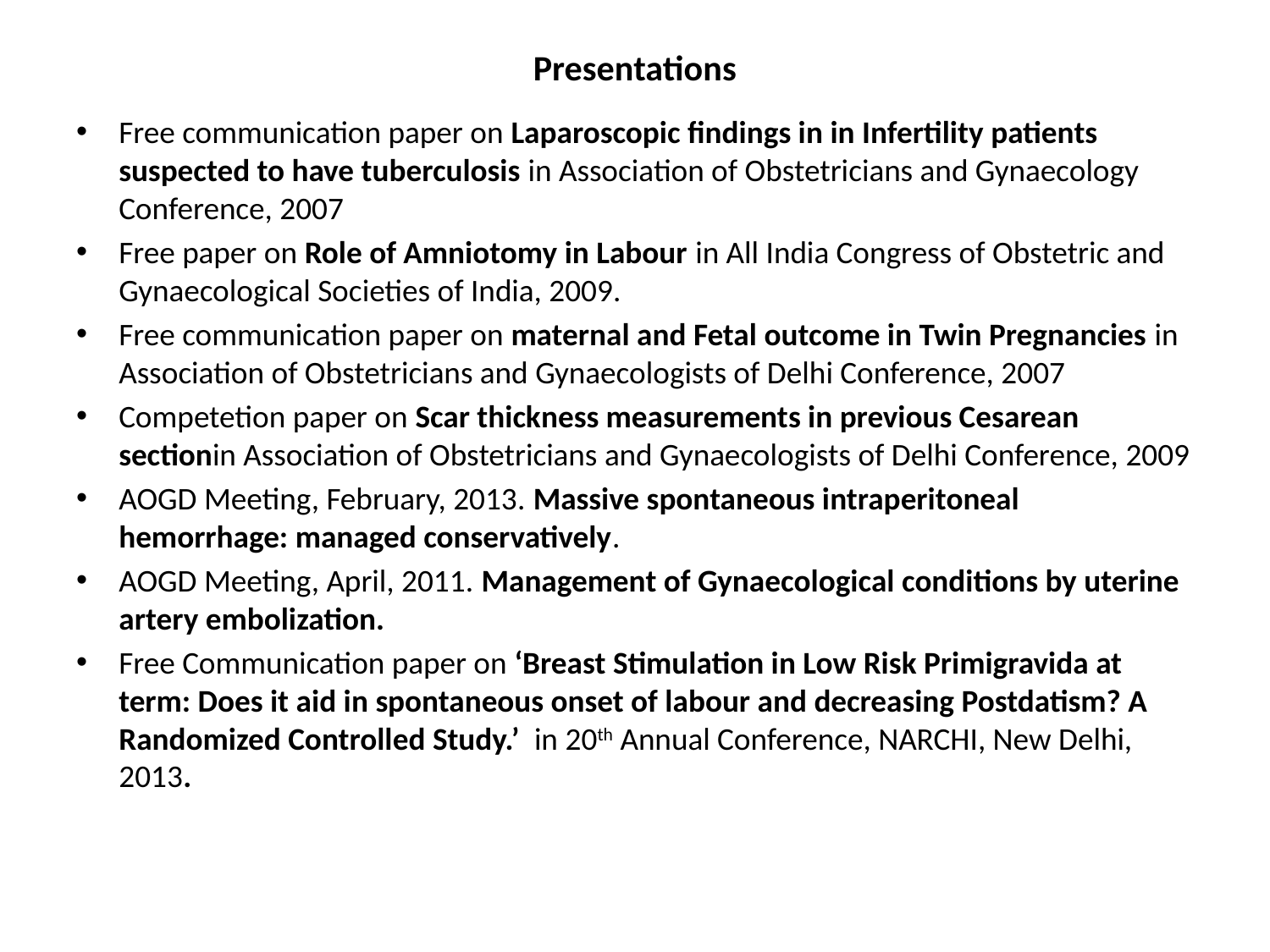

# Presentations
Free communication paper on Laparoscopic findings in in Infertility patients suspected to have tuberculosis in Association of Obstetricians and Gynaecology Conference, 2007
Free paper on Role of Amniotomy in Labour in All India Congress of Obstetric and Gynaecological Societies of India, 2009.
Free communication paper on maternal and Fetal outcome in Twin Pregnancies in Association of Obstetricians and Gynaecologists of Delhi Conference, 2007
Competetion paper on Scar thickness measurements in previous Cesarean sectionin Association of Obstetricians and Gynaecologists of Delhi Conference, 2009
AOGD Meeting, February, 2013. Massive spontaneous intraperitoneal hemorrhage: managed conservatively.
AOGD Meeting, April, 2011. Management of Gynaecological conditions by uterine artery embolization.
Free Communication paper on ‘Breast Stimulation in Low Risk Primigravida at term: Does it aid in spontaneous onset of labour and decreasing Postdatism? A Randomized Controlled Study.’  in 20th Annual Conference, NARCHI, New Delhi, 2013.